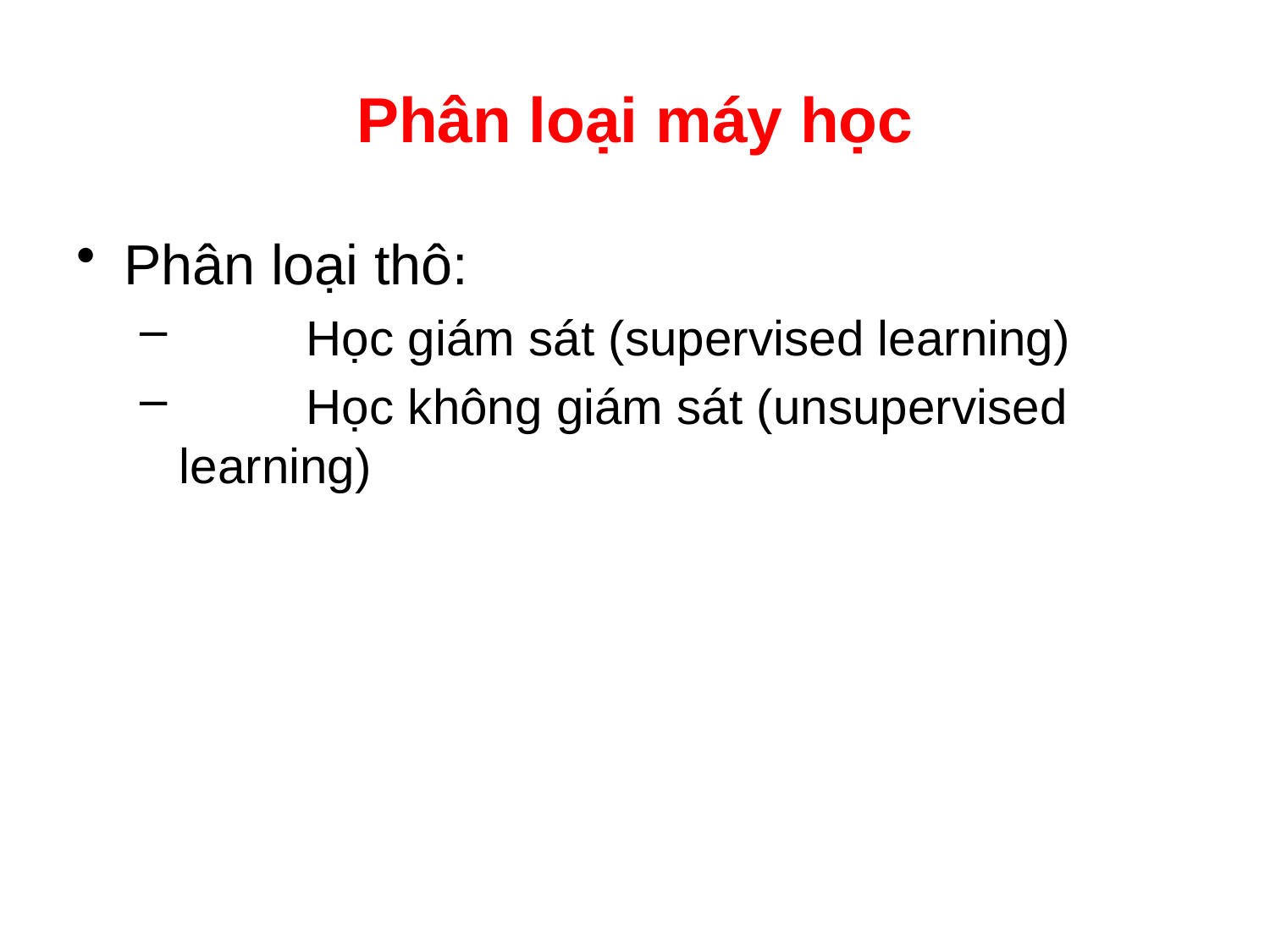

# Phân loại máy học
Phân loại thô:
	Học giám sát (supervised learning)
	Học không giám sát (unsupervised learning)